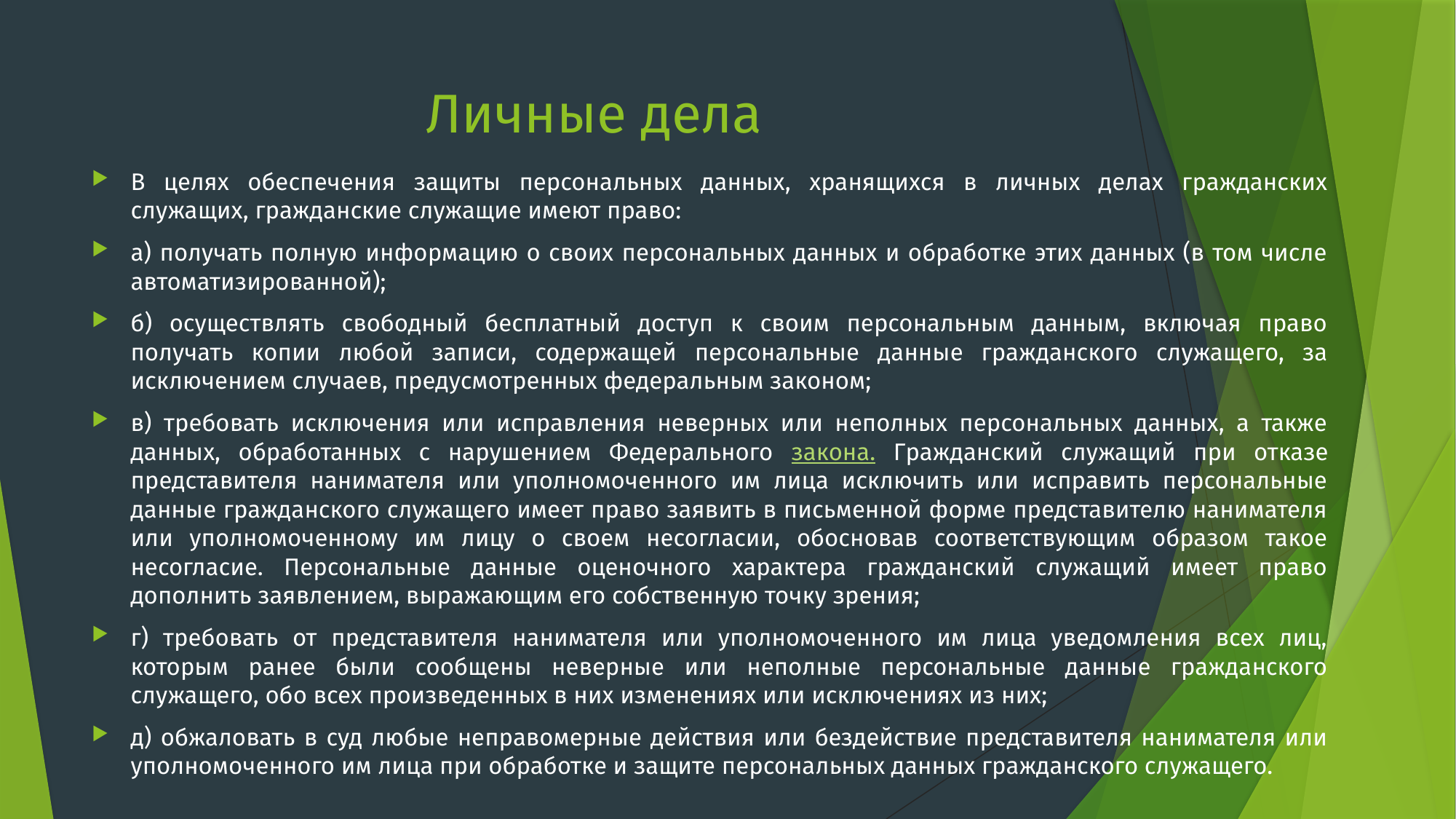

# Личные дела
В целях обеспечения защиты персональных данных, хранящихся в личных делах гражданских служащих, гражданские служащие имеют право:
а) получать полную информацию о своих персональных данных и обработке этих данных (в том числе автоматизированной);
б) осуществлять свободный бесплатный доступ к своим персональным данным, включая право получать копии любой записи, содержащей персональные данные гражданского служащего, за исключением случаев, предусмотренных федеральным законом;
в) требовать исключения или исправления неверных или неполных персональных данных, а также данных, обработанных с нарушением Федерального закона. Гражданский служащий при отказе представителя нанимателя или уполномоченного им лица исключить или исправить персональные данные гражданского служащего имеет право заявить в письменной форме представителю нанимателя или уполномоченному им лицу о своем несогласии, обосновав соответствующим образом такое несогласие. Персональные данные оценочного характера гражданский служащий имеет право дополнить заявлением, выражающим его собственную точку зрения;
г) требовать от представителя нанимателя или уполномоченного им лица уведомления всех лиц, которым ранее были сообщены неверные или неполные персональные данные гражданского служащего, обо всех произведенных в них изменениях или исключениях из них;
д) обжаловать в суд любые неправомерные действия или бездействие представителя нанимателя или уполномоченного им лица при обработке и защите персональных данных гражданского служащего.